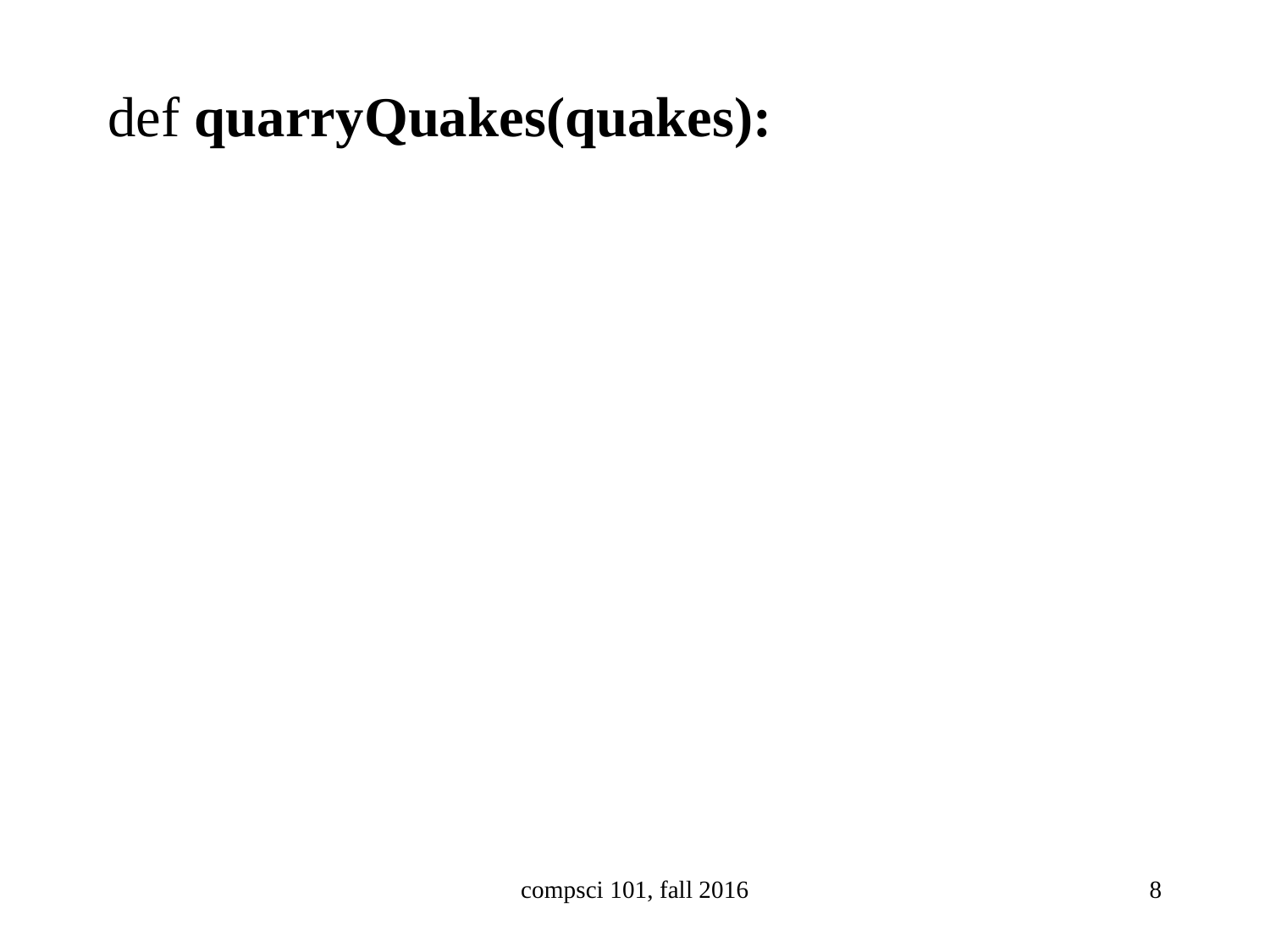

def quarryQuakes(quakes):
      answer = []
      for q in quakes:
           pos = q.find(" : ")
           rest = q[pos+3:]
           if rest.startswith("Quarry"):
                answer.append(q)
      return answer

compsci 101, fall 2016
8